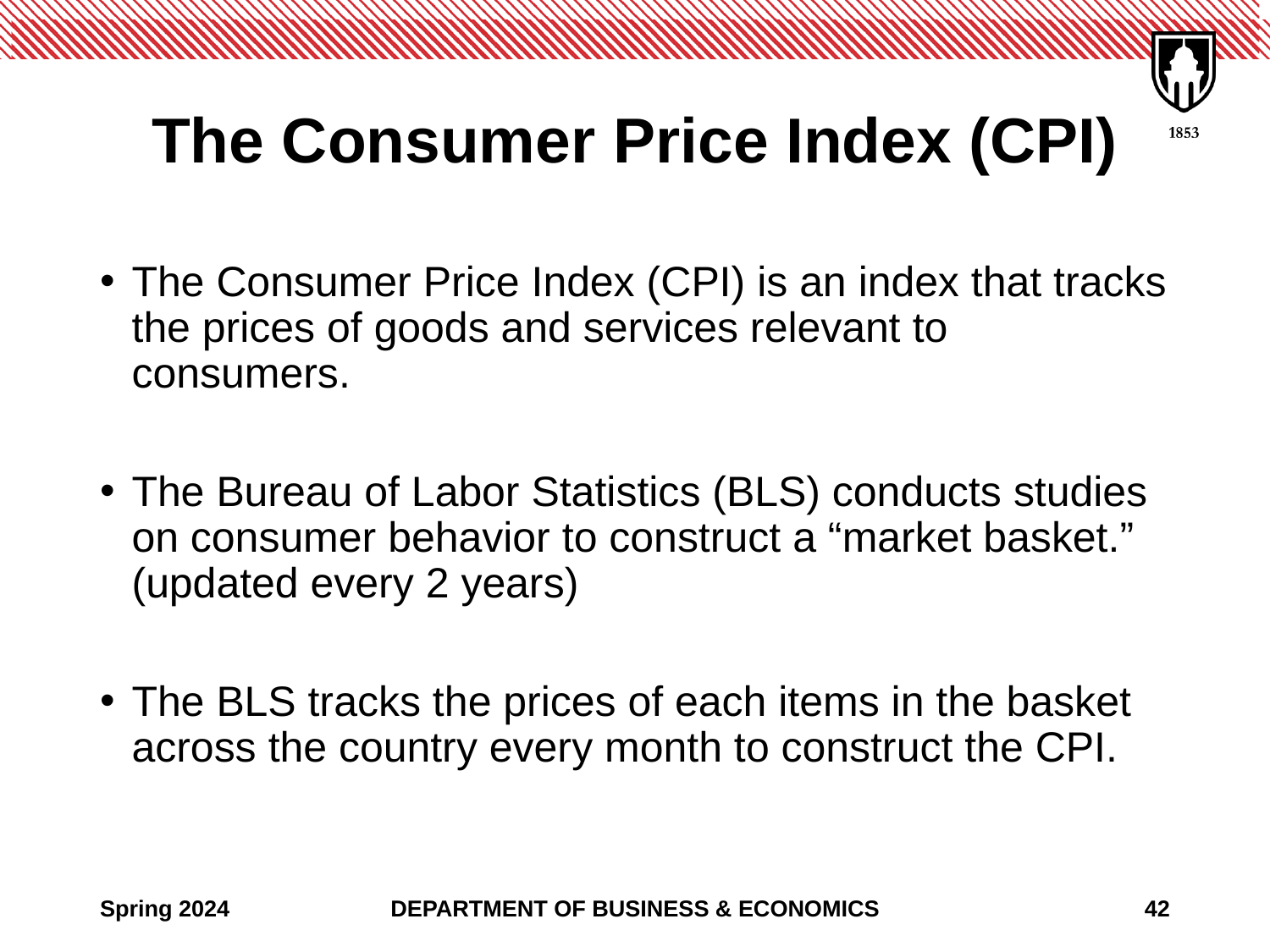

# The Consumer Price Index (CPI)
The Consumer Price Index (CPI) is an index that tracks the prices of goods and services relevant to consumers.

The Bureau of Labor Statistics (BLS) conducts studies on consumer behavior to construct a “market basket.” (updated every 2 years)

The BLS tracks the prices of each items in the basket across the country every month to construct the CPI.

Spring 2024
DEPARTMENT OF BUSINESS & ECONOMICS
42